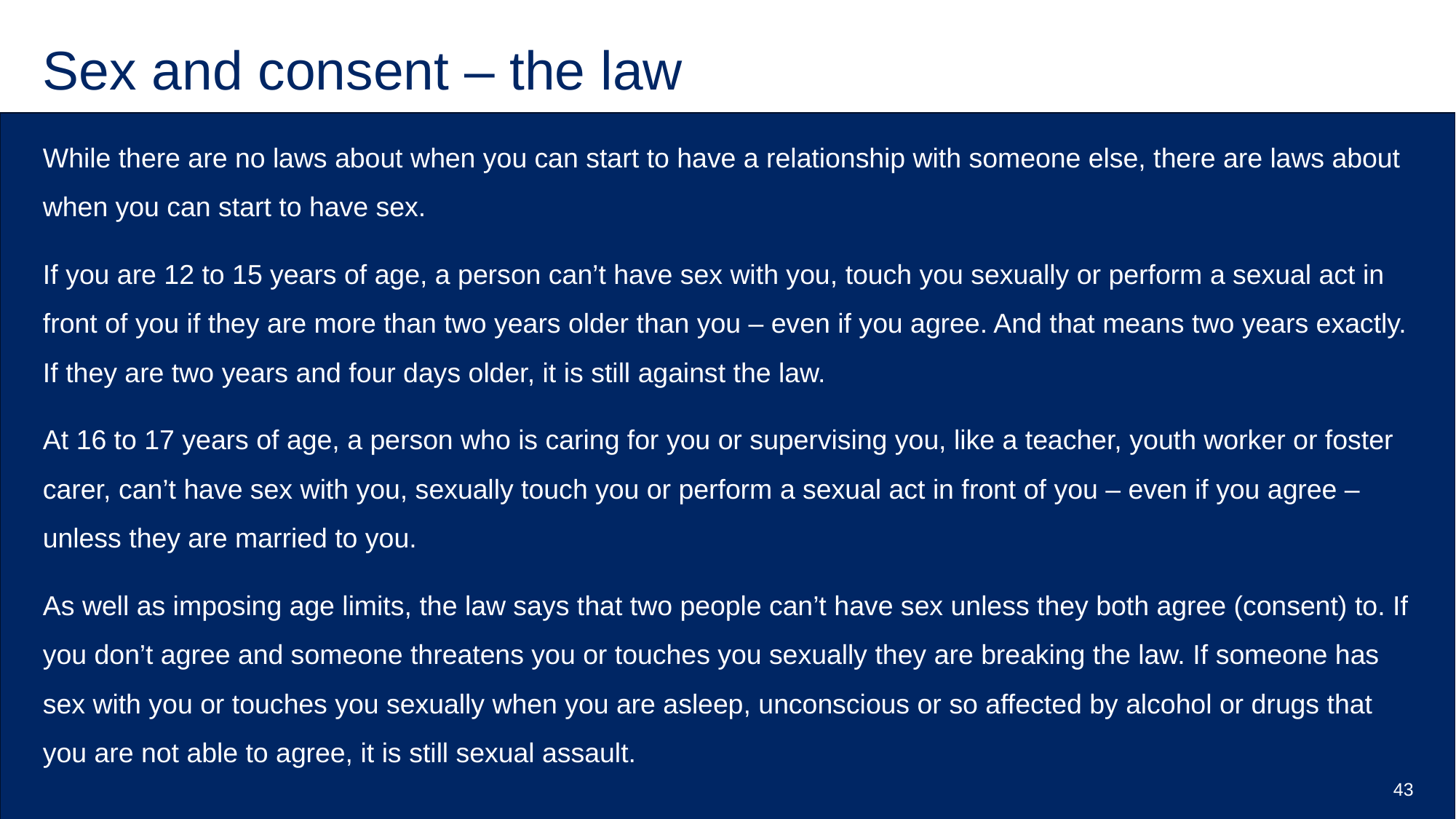

# Sex and consent – the law

While there are no laws about when you can start to have a relationship with someone else, there are laws about when you can start to have sex.
If you are 12 to 15 years of age, a person can’t have sex with you, touch you sexually or perform a sexual act in front of you if they are more than two years older than you – even if you agree. And that means two years exactly. If they are two years and four days older, it is still against the law.
At 16 to 17 years of age, a person who is caring for you or supervising you, like a teacher, youth worker or foster carer, can’t have sex with you, sexually touch you or perform a sexual act in front of you – even if you agree – unless they are married to you.
As well as imposing age limits, the law says that two people can’t have sex unless they both agree (consent) to. If you don’t agree and someone threatens you or touches you sexually they are breaking the law. If someone has sex with you or touches you sexually when you are asleep, unconscious or so affected by alcohol or drugs that you are not able to agree, it is still sexual assault.
43